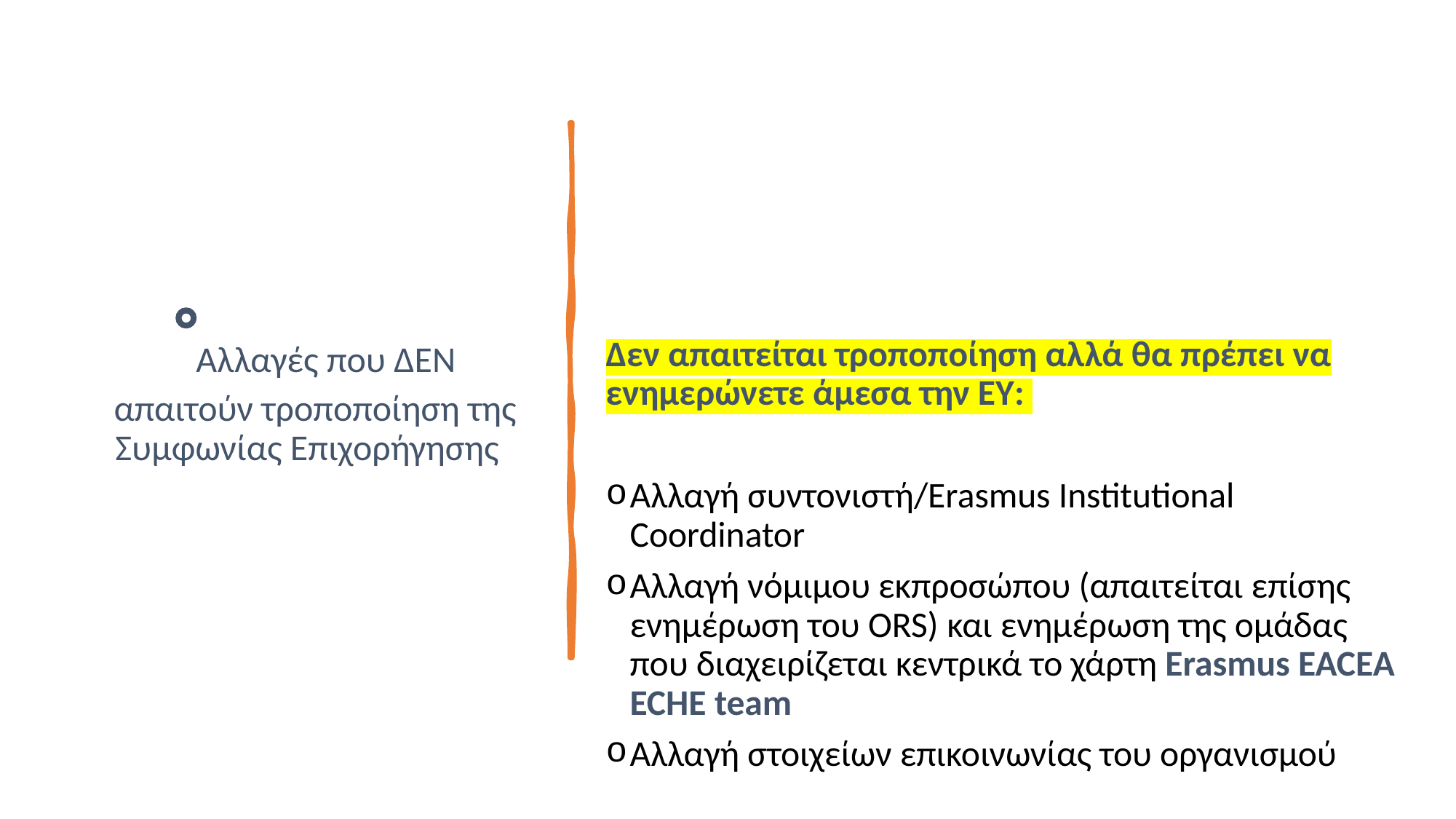

# °Αλλαγές που ΔΕΝ απαιτούν τροποποίηση της Συμφωνίας Επιχορήγησης

Δεν απαιτείται τροποποίηση αλλά θα πρέπει να ενημερώνετε άμεσα την ΕΥ:

Αλλαγή συντονιστή/Erasmus Institutional Coordinator
Αλλαγή νόμιμου εκπροσώπου (απαιτείται επίσης ενημέρωση του ORS) και ενημέρωση της ομάδας που διαχειρίζεται κεντρικά το χάρτη Erasmus EACEA ECHE team
Αλλαγή στοιχείων επικοινωνίας του οργανισμού